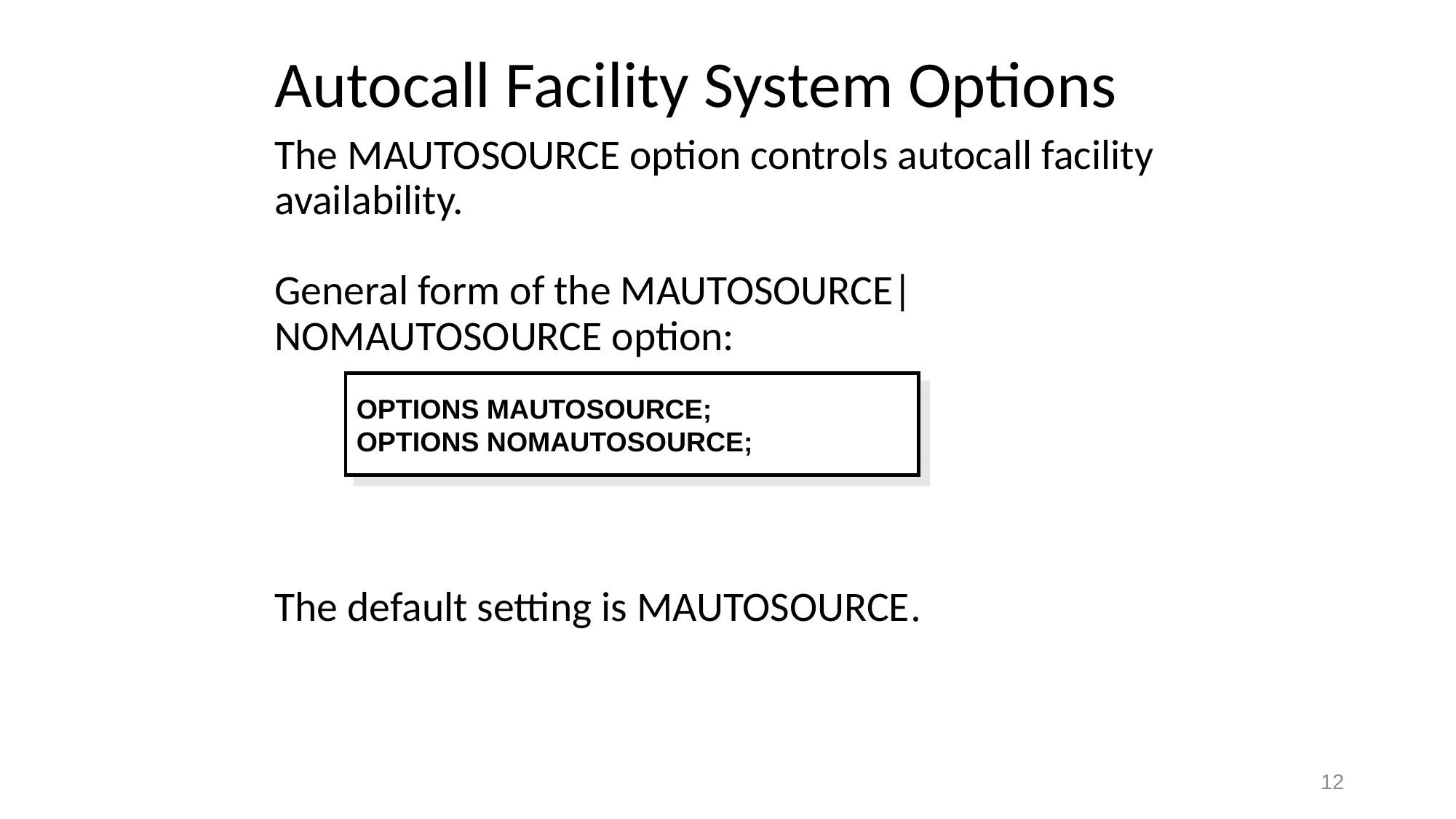

# Autocall Facility System Options
The MAUTOSOURCE option controls autocall facility availability.

General form of the MAUTOSOURCE|NOMAUTOSOURCE option:

The default setting is MAUTOSOURCE.

OPTIONS MAUTOSOURCE;
OPTIONS NOMAUTOSOURCE;
12